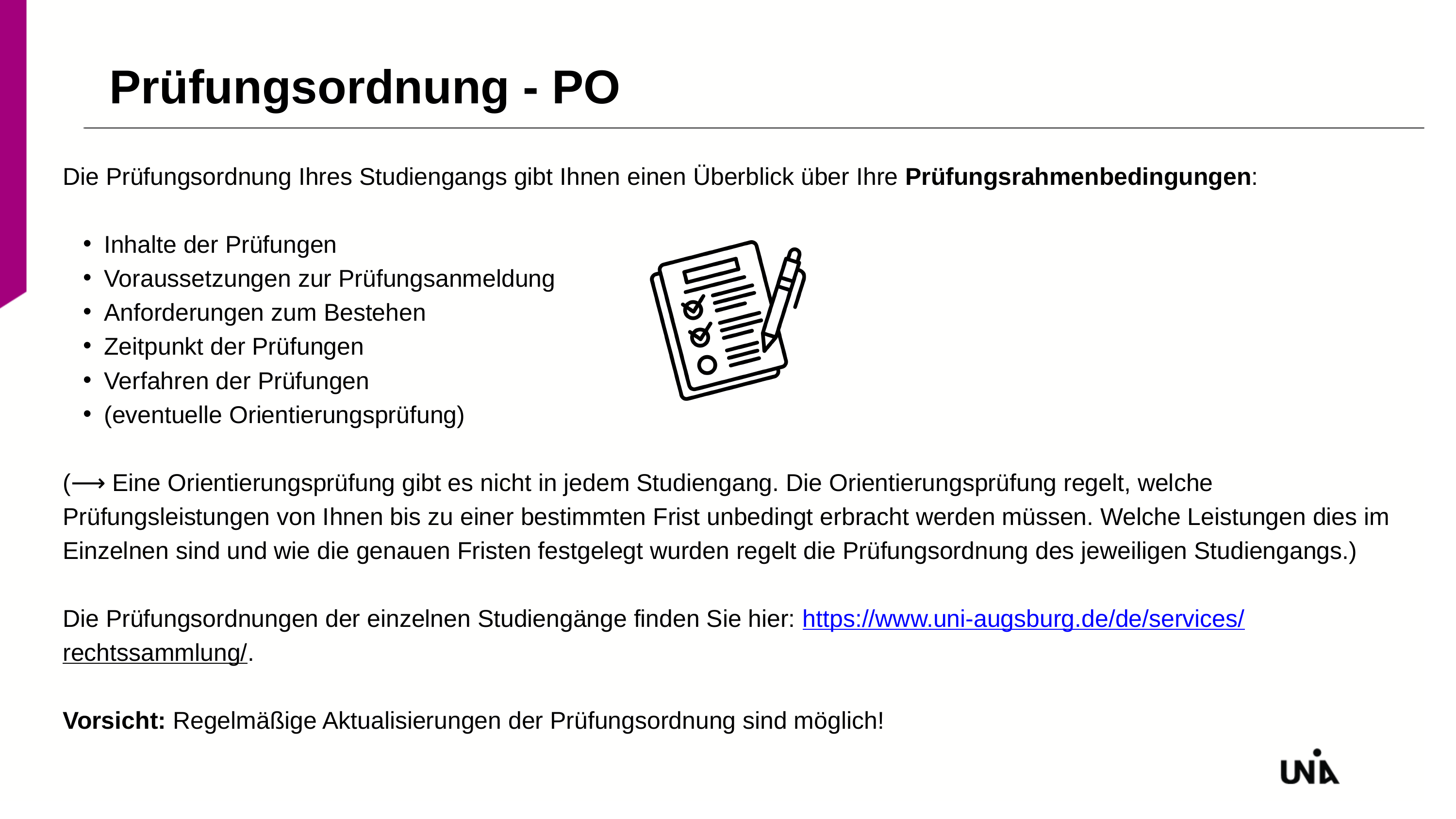

Prüfungsordnung - PO
Die Prüfungsordnung Ihres Studiengangs gibt Ihnen einen Überblick über Ihre Prüfungsrahmenbedingungen:

Inhalte der Prüfungen
Voraussetzungen zur Prüfungsanmeldung
Anforderungen zum Bestehen
Zeitpunkt der Prüfungen
Verfahren der Prüfungen
(eventuelle Orientierungsprüfung)

(⟶ Eine Orientierungsprüfung gibt es nicht in jedem Studiengang. Die Orientierungsprüfung regelt, welche Prüfungsleistungen von Ihnen bis zu einer bestimmten Frist unbedingt erbracht werden müssen. Welche Leistungen dies im Einzelnen sind und wie die genauen Fristen festgelegt wurden regelt die Prüfungsordnung des jeweiligen Studiengangs.)

Die Prüfungsordnungen der einzelnen Studiengänge finden Sie hier: https://www.uni-augsburg.de/de/services/rechtssammlung/.

Vorsicht: Regelmäßige Aktualisierungen der Prüfungsordnung sind möglich!